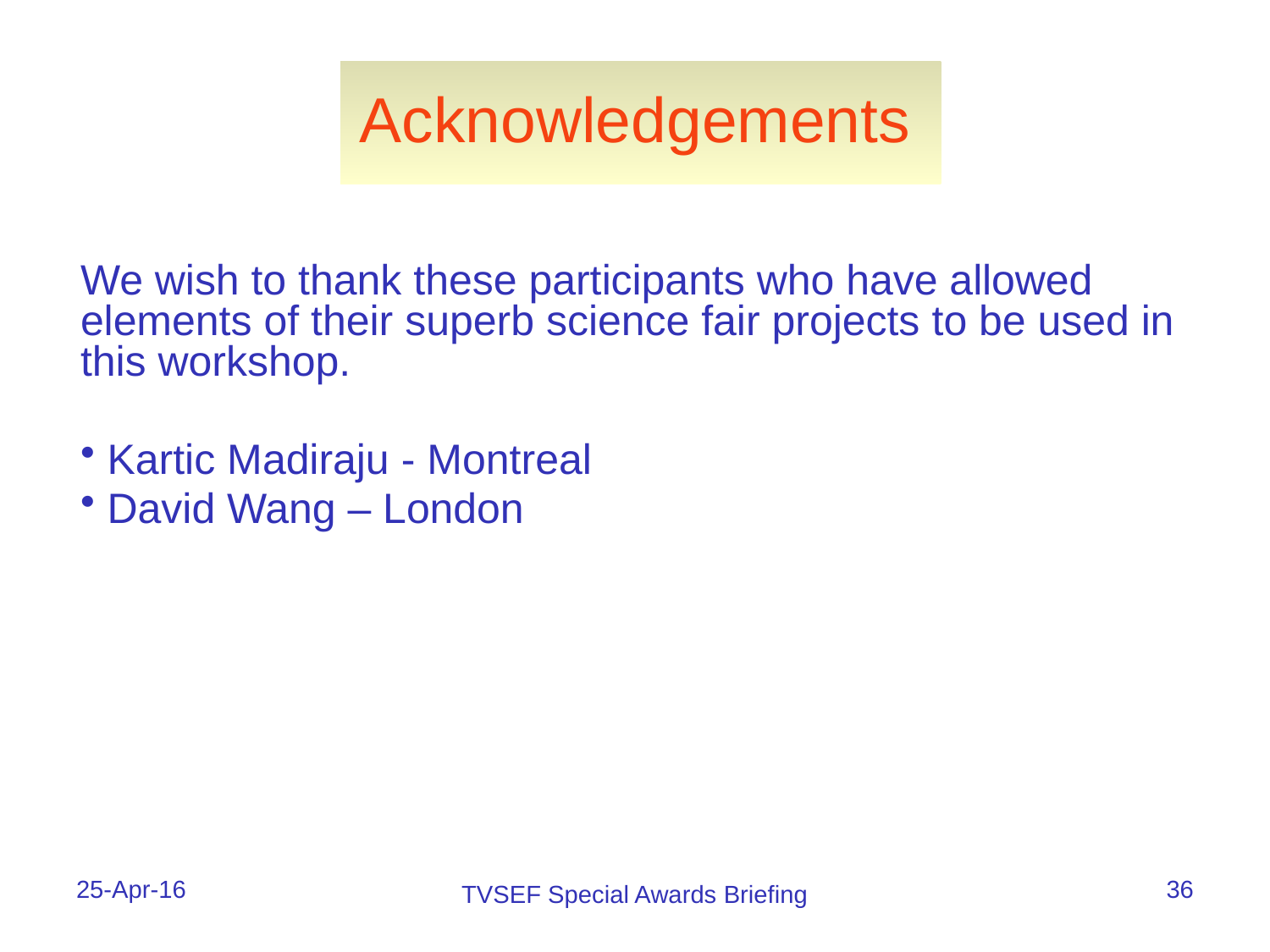

# Acknowledgements

We wish to thank these participants who have allowed elements of their superb science fair projects to be used in this workshop.

 Kartic Madiraju - Montreal
 David Wang – London
25-Apr-16
36